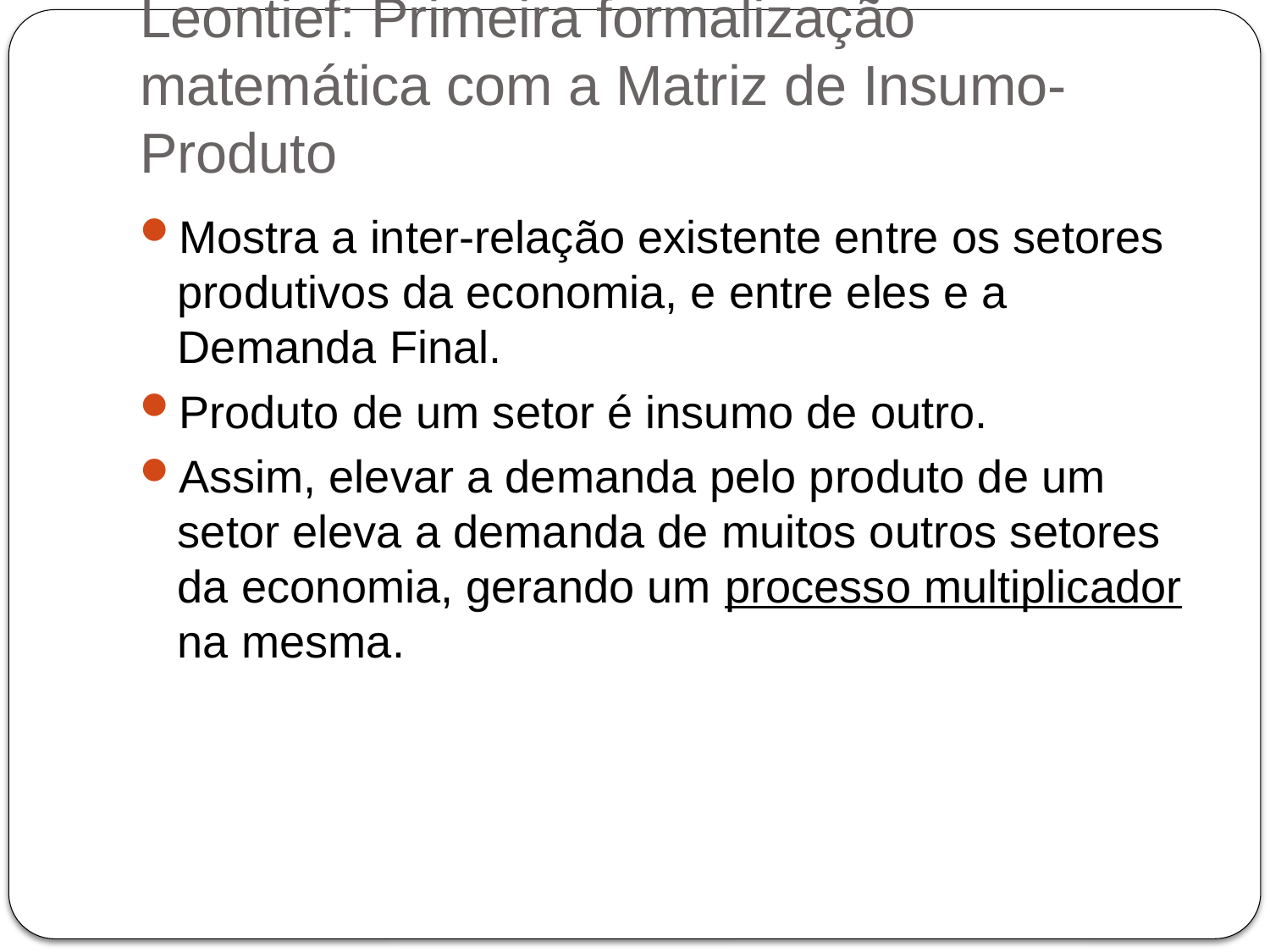

# Leontief: Primeira formalização matemática com a Matriz de Insumo-Produto
Mostra a inter-relação existente entre os setores produtivos da economia, e entre eles e a Demanda Final.
Produto de um setor é insumo de outro.
Assim, elevar a demanda pelo produto de um setor eleva a demanda de muitos outros setores da economia, gerando um processo multiplicador na mesma.